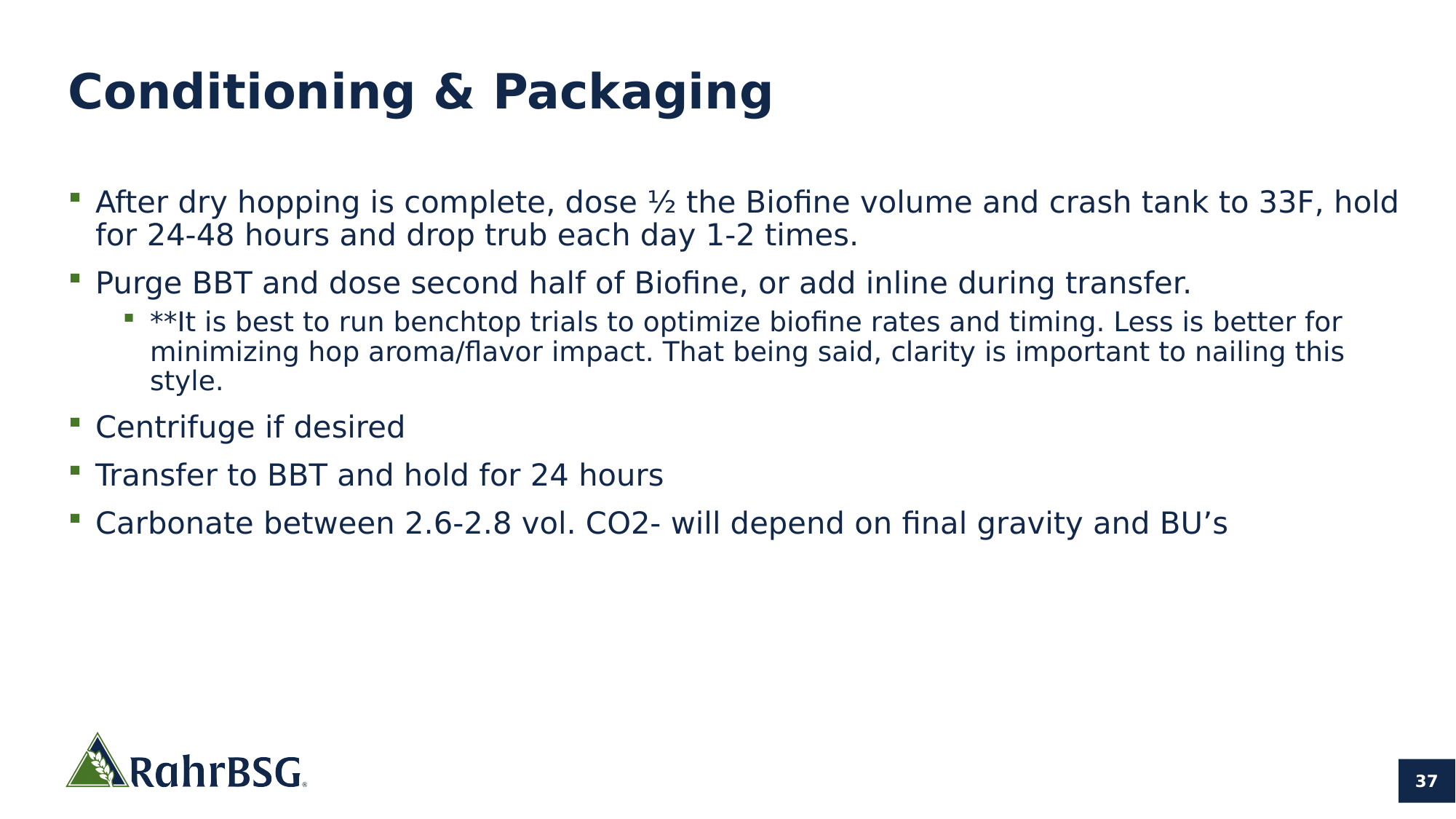

# Conditioning & Packaging
After dry hopping is complete, dose ½ the Biofine volume and crash tank to 33F, hold for 24-48 hours and drop trub each day 1-2 times.
Purge BBT and dose second half of Biofine, or add inline during transfer.
**It is best to run benchtop trials to optimize biofine rates and timing. Less is better for minimizing hop aroma/flavor impact. That being said, clarity is important to nailing this style.
Centrifuge if desired
Transfer to BBT and hold for 24 hours
Carbonate between 2.6-2.8 vol. CO2- will depend on final gravity and BU’s

37